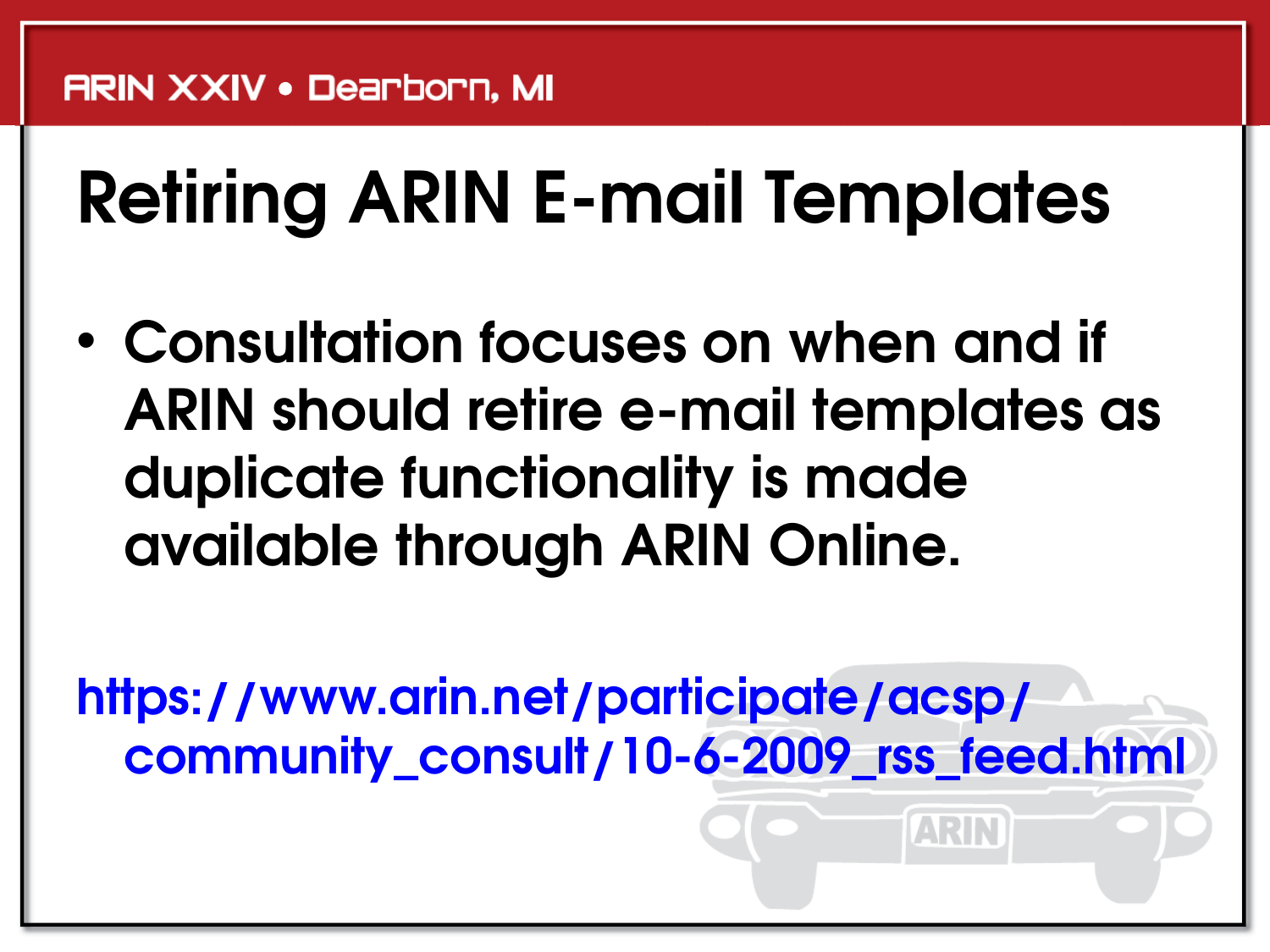

# Retiring ARIN E-mail Templates
Consultation focuses on when and if ARIN should retire e-mail templates as duplicate functionality is made available through ARIN Online.

https://www.arin.net/participate/acsp/community_consult/10-6-2009_rss_feed.html